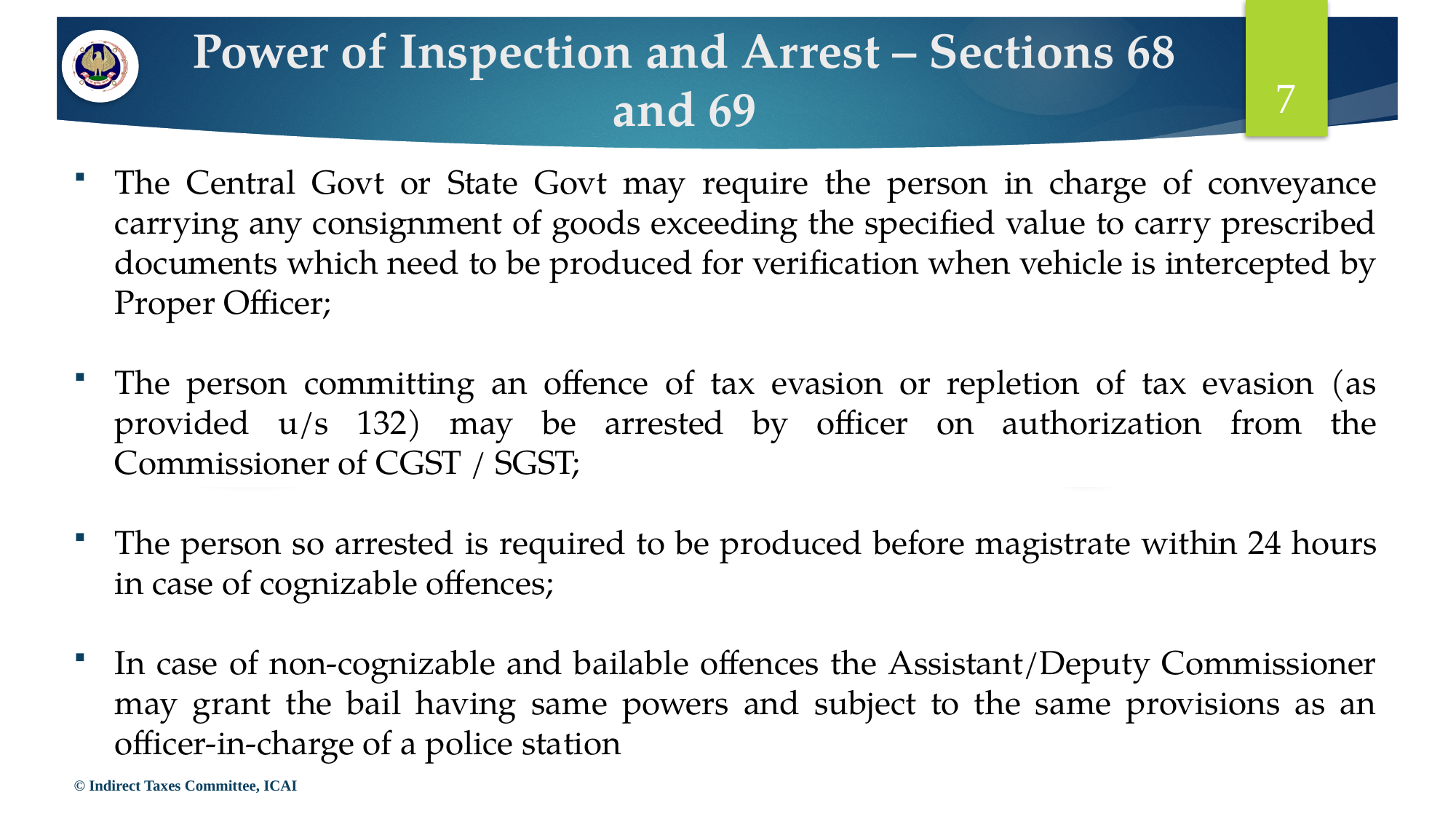

# Power of Inspection and Arrest – Sections 68 and 69
7
The Central Govt or State Govt may require the person in charge of conveyance carrying any consignment of goods exceeding the specified value to carry prescribed documents which need to be produced for verification when vehicle is intercepted by Proper Officer;

The person committing an offence of tax evasion or repletion of tax evasion (as provided u/s 132) may be arrested by officer on authorization from the Commissioner of CGST / SGST;

The person so arrested is required to be produced before magistrate within 24 hours in case of cognizable offences;

In case of non-cognizable and bailable offences the Assistant/Deputy Commissioner may grant the bail having same powers and subject to the same provisions as an officer-in-charge of a police station
© Indirect Taxes Committee, ICAI